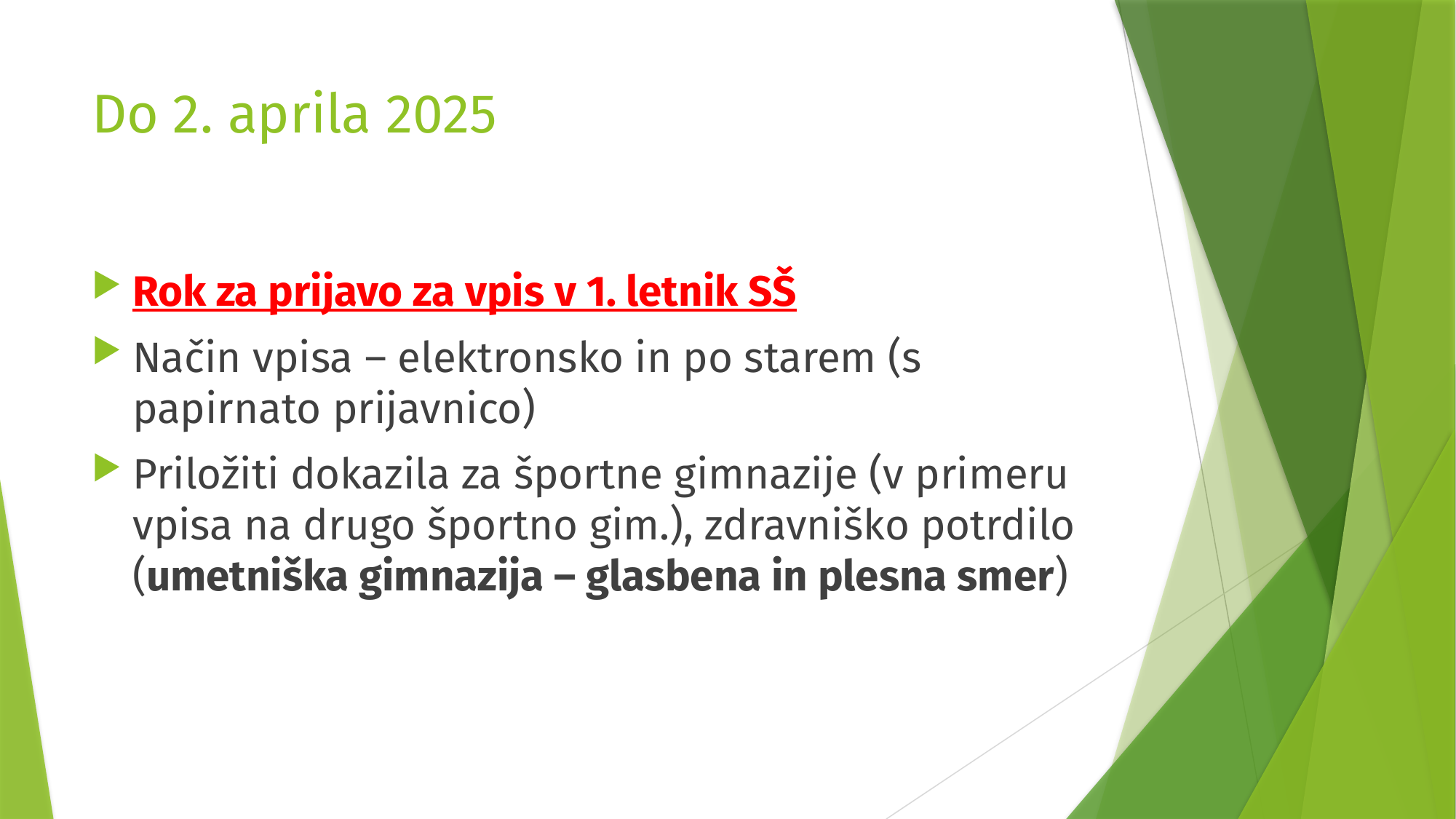

# Do 2. aprila 2025
Rok za prijavo za vpis v 1. letnik SŠ
Način vpisa – elektronsko in po starem (s papirnato prijavnico)
Priložiti dokazila za športne gimnazije (v primeru vpisa na drugo športno gim.), zdravniško potrdilo (umetniška gimnazija – glasbena in plesna smer)